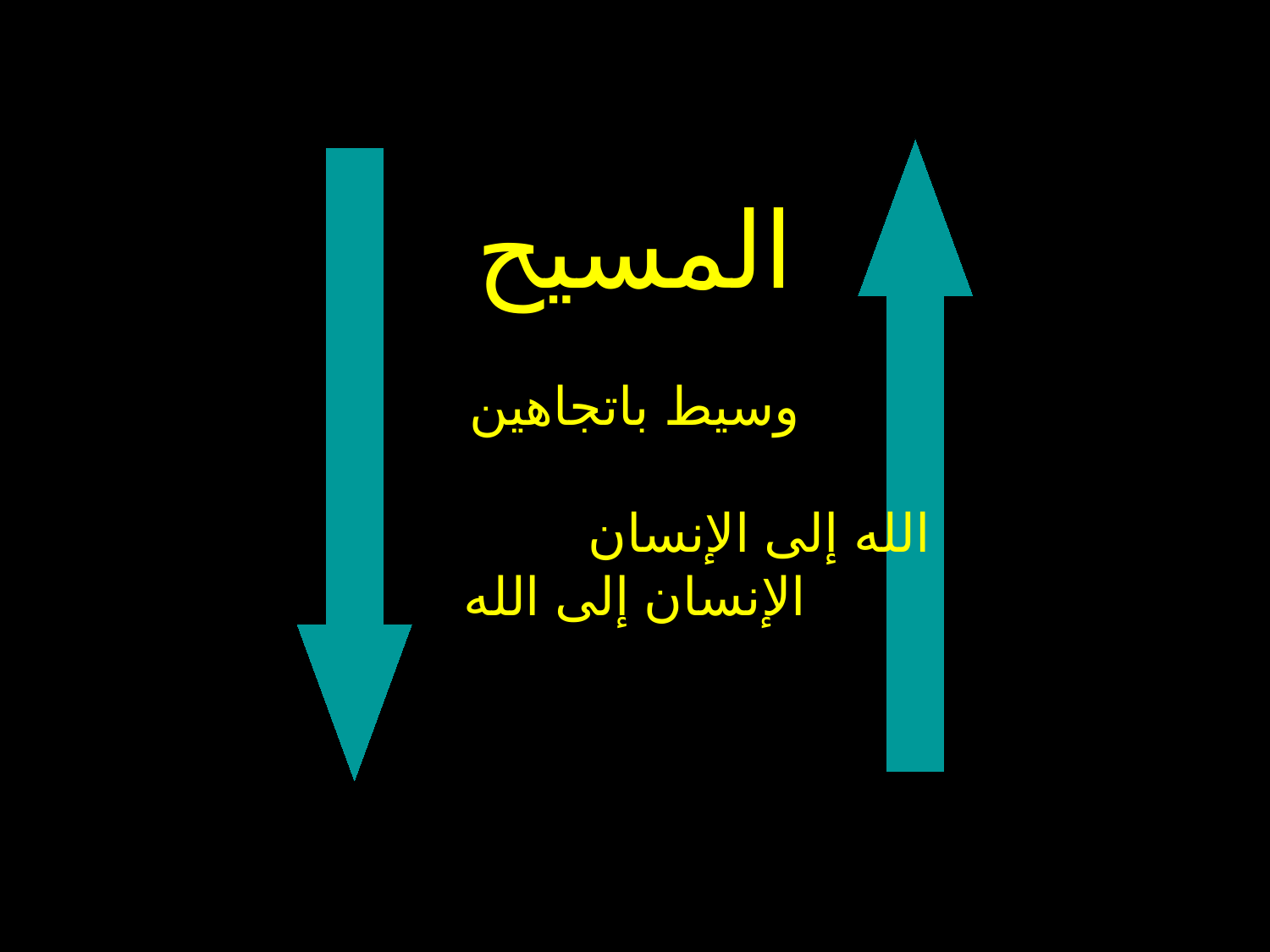

المسيح
وسيط باتجاهين
الله إلى الإنسان                  الإنسان إلى الله